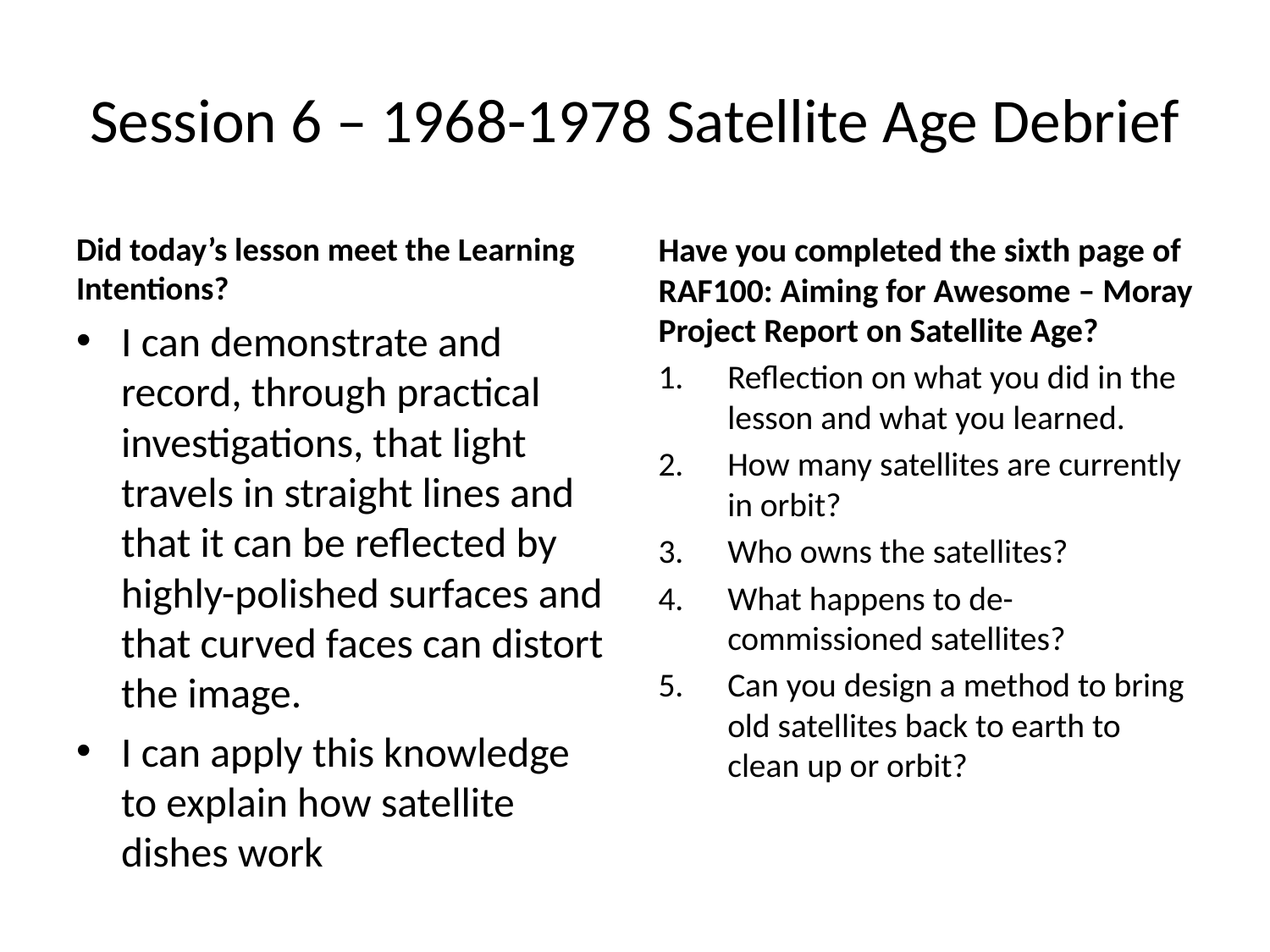

# Session 6 – 1968-1978 Satellite Age Debrief
Did today’s lesson meet the Learning Intentions?
I can demonstrate and record, through practical investigations, that light travels in straight lines and that it can be reflected by highly-polished surfaces and that curved faces can distort the image.
I can apply this knowledge to explain how satellite dishes work

Have you completed the sixth page of RAF100: Aiming for Awesome – Moray Project Report on Satellite Age?
Reflection on what you did in the lesson and what you learned.
How many satellites are currently in orbit?
Who owns the satellites?
What happens to de-commissioned satellites?
Can you design a method to bring old satellites back to earth to clean up or orbit?